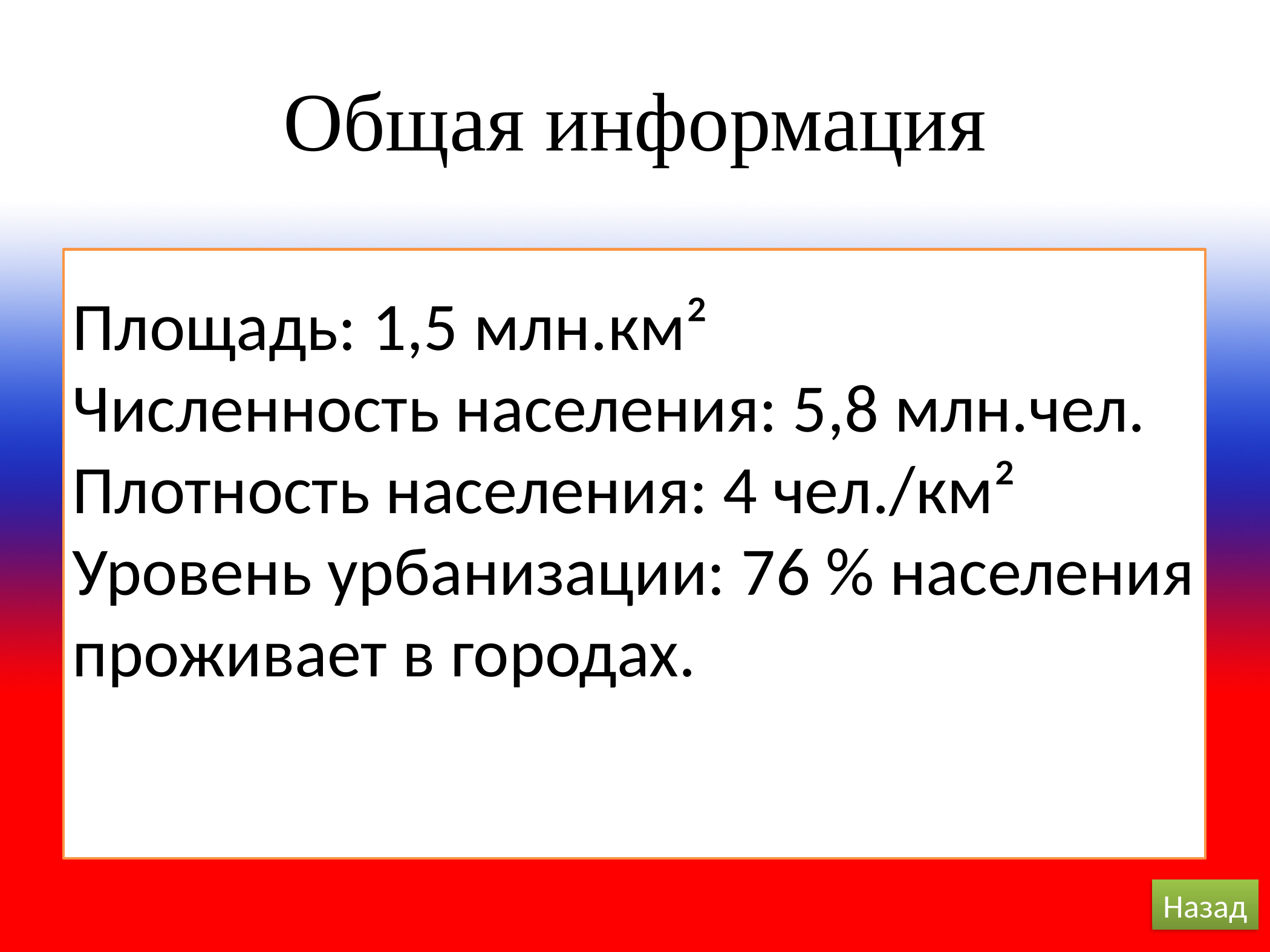

# Общая информация

Площадь: 1,5 млн.км²
Численность населения: 5,8 млн.чел.
Плотность населения: 4 чел./км²
Уровень урбанизации: 76 % населения проживает в городах.
Назад